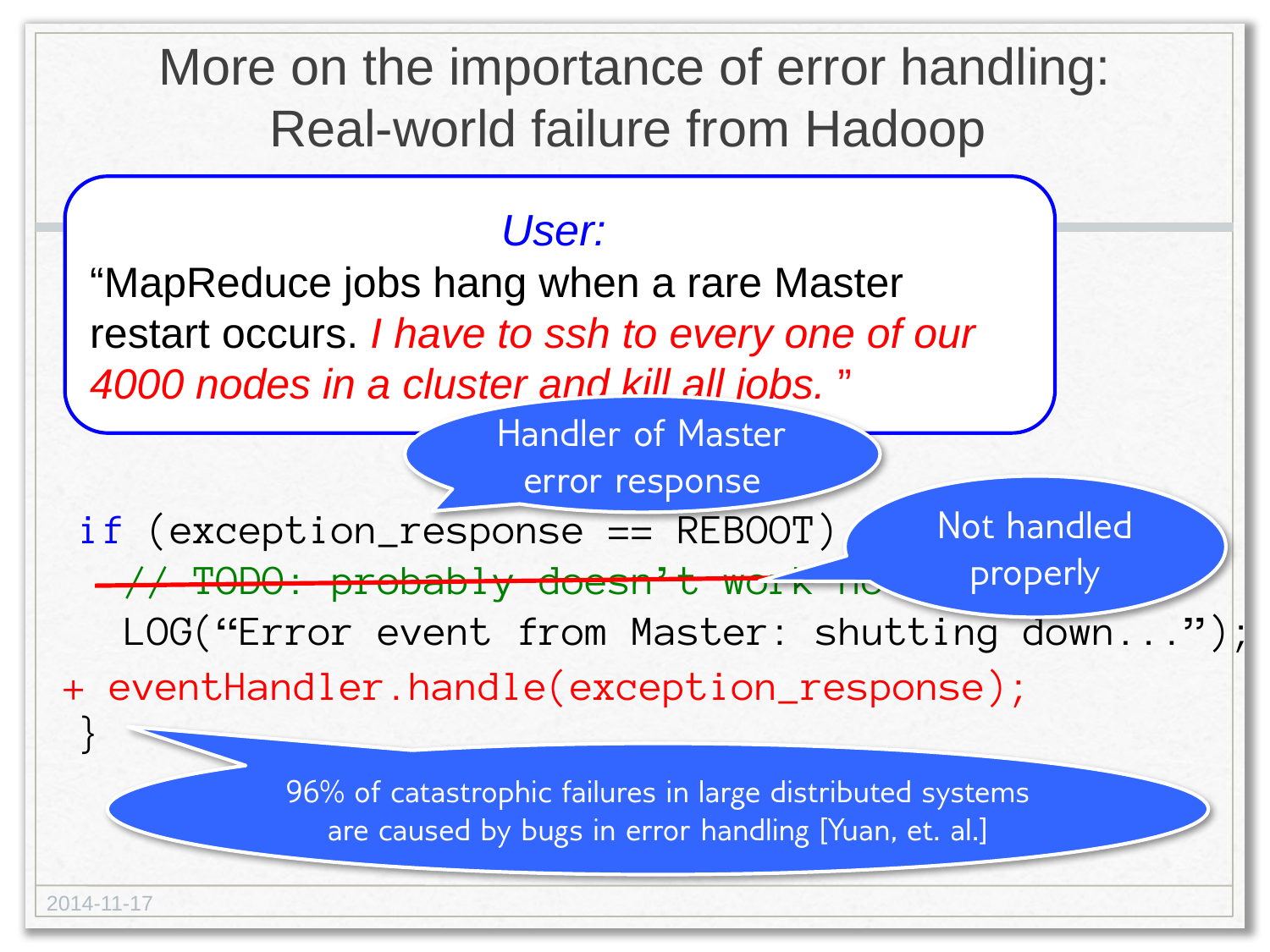

# More on the importance of error handling: Real-world failure from Hadoop
User:
“MapReduce jobs hang when a rare Master restart occurs. I have to ssh to every one of our 4000 nodes in a cluster and kill all jobs. ”
Handler of Master error response
Not handled properly
if (exception_response == REBOOT) {
  // TODO: probably doesn’t work now
  LOG(“Error event from Master: shutting down...”);

}
+ eventHandler.handle(exception_response);
96% of catastrophic failures in large distributed systems are caused by bugs in error handling [Yuan, et. al.]
16
2014-11-17